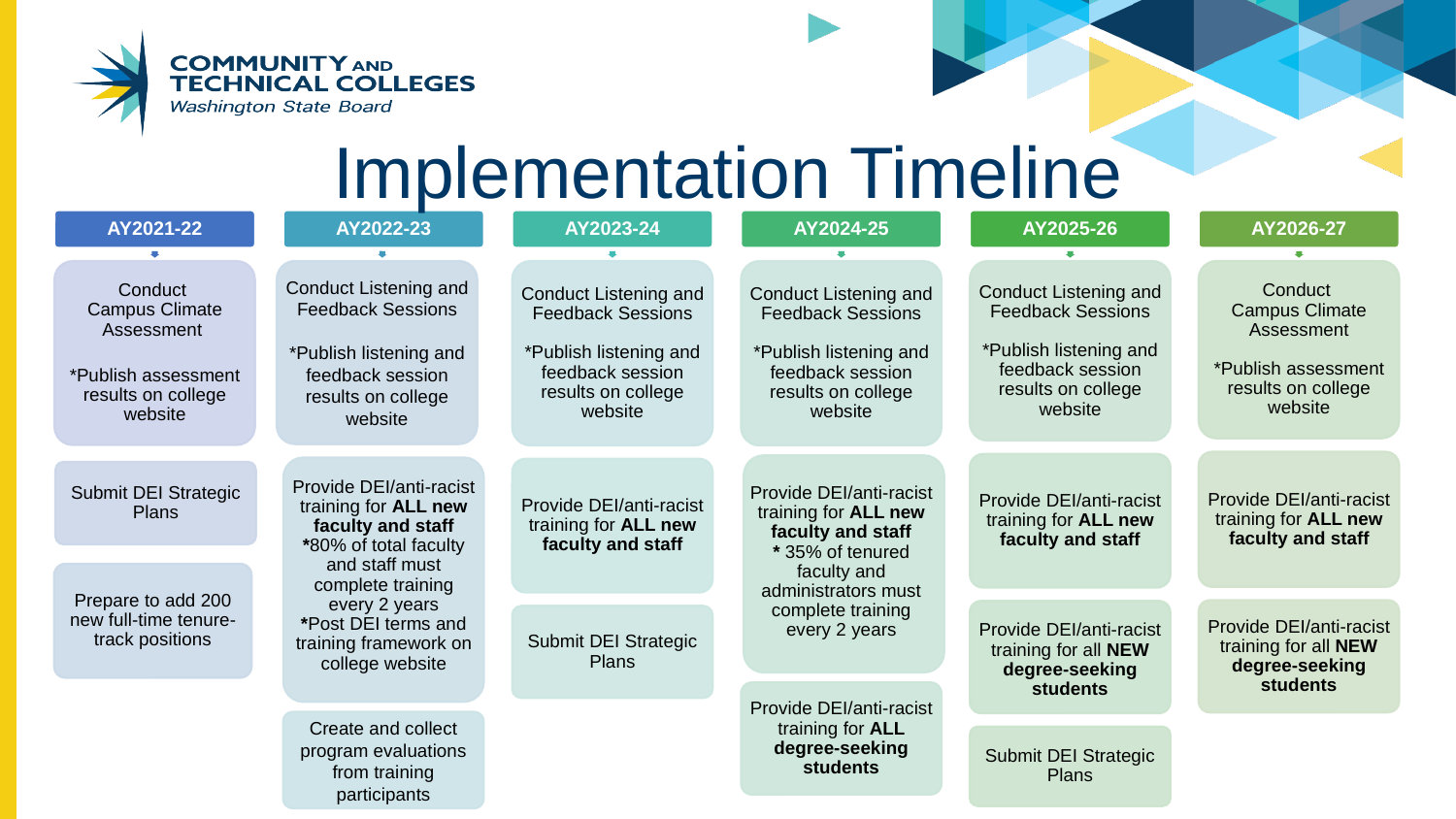

# Implementation Timeline

AY2021-22
AY2022-23
AY2023-24
AY2024-25
AY2025-26
AY2026-27

Conduct
Campus Climate Assessment
*Publish assessment results on college website
Conduct Listening and Feedback Sessions
*Publish listening and feedback session results on college website
Conduct Listening and Feedback Sessions
*Publish listening and feedback session results on college website
Conduct Listening and Feedback Sessions
*Publish listening and feedback session results on college website
Conduct Listening and Feedback Sessions
*Publish listening and feedback session results on college website
Conduct
Campus Climate Assessment
*Publish assessment results on college website

Provide DEI/anti-racist training for ALL new faculty and staff

Provide DEI/anti-racist training for ALL new faculty and staff

Provide DEI/anti-racist training for ALL new faculty and staff
* 35% of tenured faculty and administrators must complete training every 2 years

Provide DEI/anti-racist training for ALL new faculty and staff
Submit DEI Strategic Plans
Provide DEI/anti-racist training for ALL new faculty and staff
*80% of total faculty and staff must complete training every 2 years
*Post DEI terms and training framework on college website

Prepare to add 200 new full-time tenure-track positions

Provide DEI/anti-racist training for all NEW degree-seeking students

Provide DEI/anti-racist training for all NEW degree-seeking students
Submit DEI Strategic Plans

Provide DEI/anti-racist training for ALL degree-seeking students

Create and collect program evaluations from training participants

Submit DEI Strategic Plans